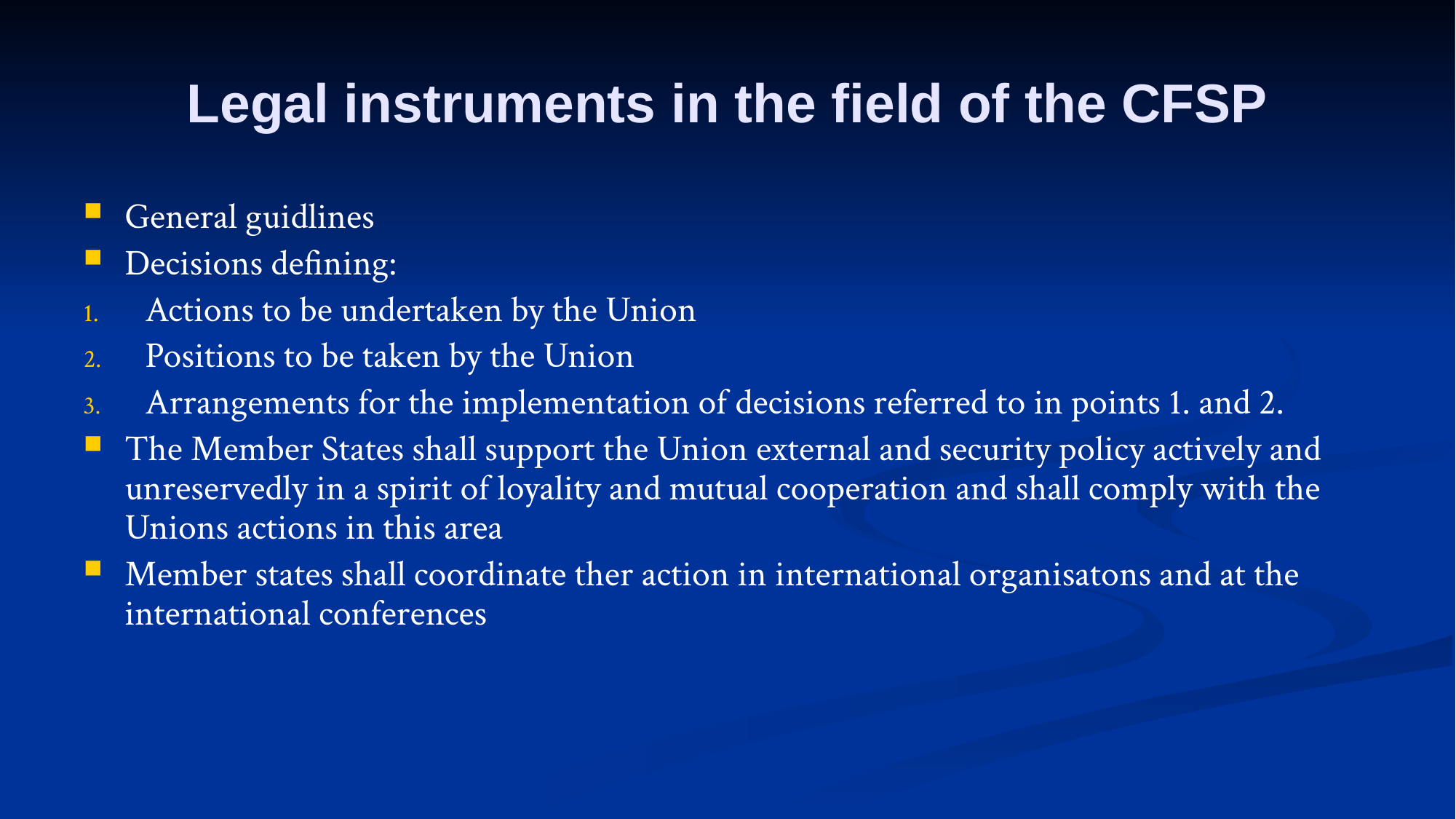

# Legal instruments in the field of the CFSP
General guidlines
Decisions defining:
Actions to be undertaken by the Union
Positions to be taken by the Union
Arrangements for the implementation of decisions referred to in points 1. and 2.
The Member States shall support the Union external and security policy actively and unreservedly in a spirit of loyality and mutual cooperation and shall comply with the Unions actions in this area
Member states shall coordinate ther action in international organisatons and at the international conferences